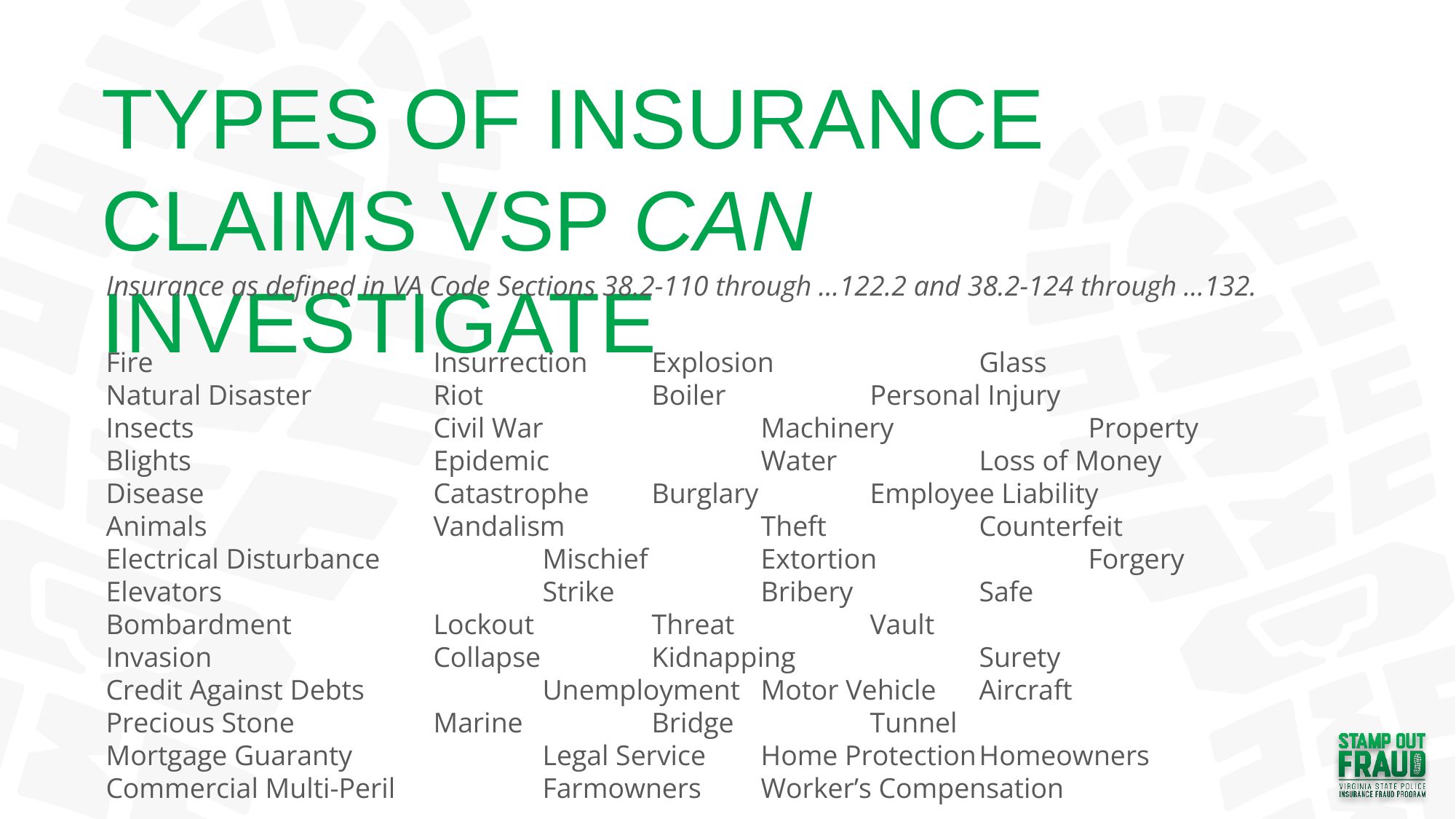

TYPES OF INSURANCE CLAIMS VSP CAN INVESTIGATE

Insurance as defined in VA Code Sections 38.2-110 through …122.2 and 38.2-124 through …132.

Fire			Insurrection	Explosion		Glass
Natural Disaster		Riot		Boiler		Personal Injury
Insects			Civil War		Machinery		Property
Blights			Epidemic		Water		Loss of Money
Disease			Catastrophe	Burglary		Employee Liability
Animals			Vandalism		Theft		Counterfeit
Electrical Disturbance		Mischief		Extortion		Forgery
Elevators			Strike		Bribery		Safe
Bombardment		Lockout		Threat		Vault
Invasion			Collapse		Kidnapping		Surety
Credit Against Debts		Unemployment	Motor Vehicle	Aircraft
Precious Stone		Marine		Bridge		Tunnel
Mortgage Guaranty		Legal Service	Home Protection	Homeowners
Commercial Multi-Peril		Farmowners	Worker’s Compensation